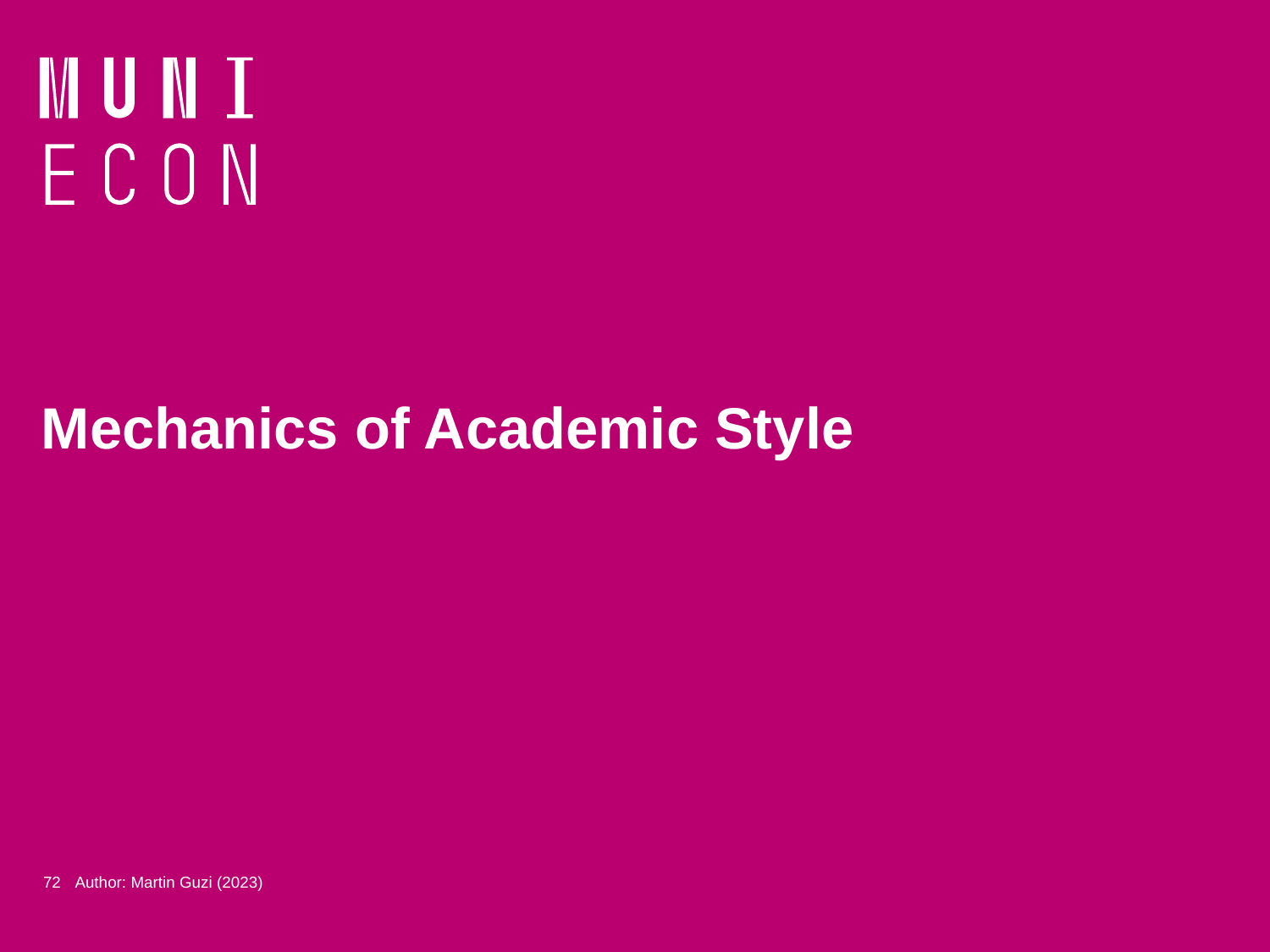

# Mechanics of Academic Style

72
Author: Martin Guzi (2023)